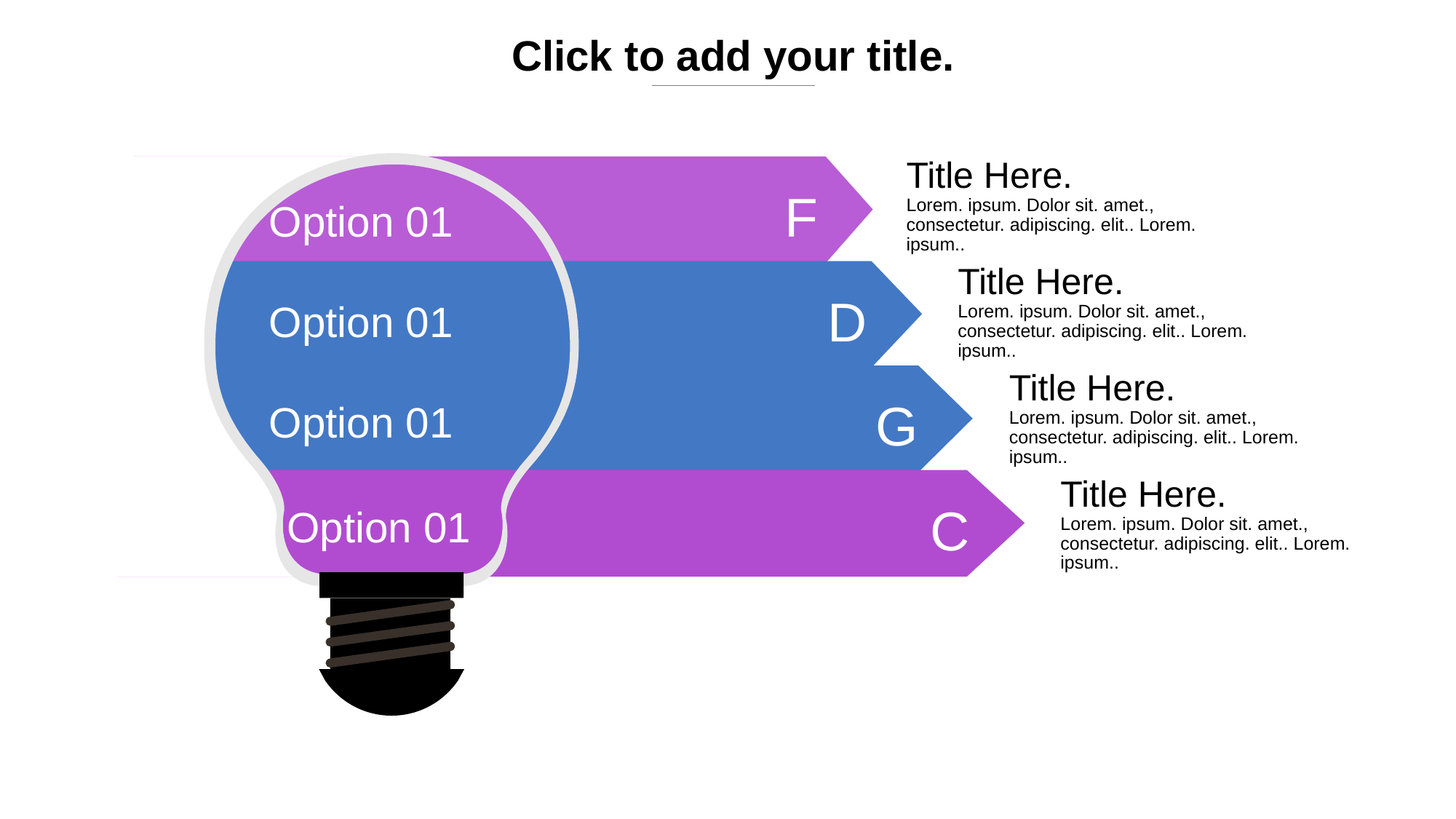

Click to add your title.
Title Here.
Lorem. ipsum. Dolor sit. amet., consectetur. adipiscing. elit.. Lorem. ipsum..

F
Option 01
Title Here.
Lorem. ipsum. Dolor sit. amet., consectetur. adipiscing. elit.. Lorem. ipsum..

D
Option 01
Title Here.
Lorem. ipsum. Dolor sit. amet., consectetur. adipiscing. elit.. Lorem. ipsum..

G
Option 01
Title Here.
Lorem. ipsum. Dolor sit. amet., consectetur. adipiscing. elit.. Lorem. ipsum..

C
Option 01